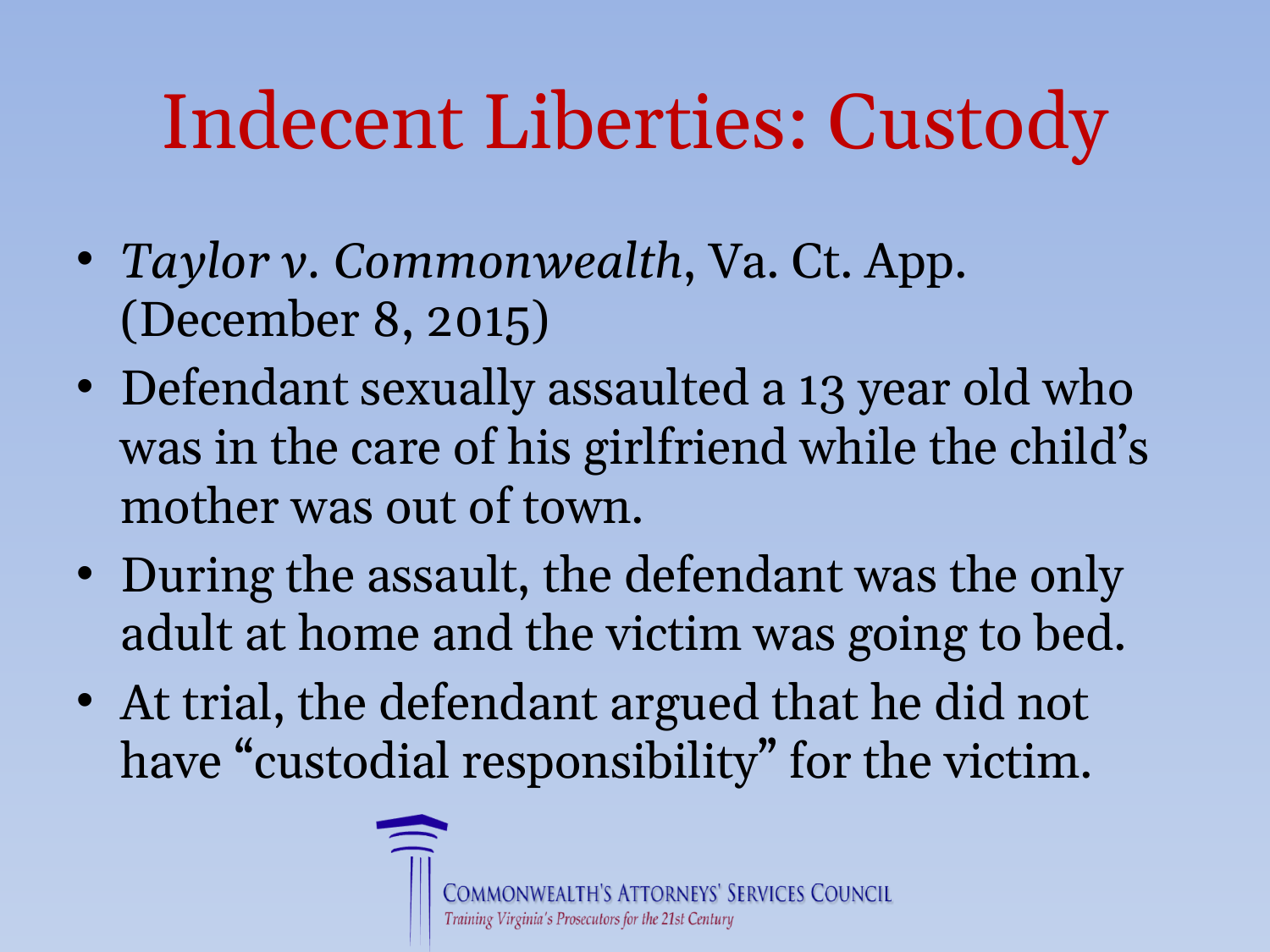

# Indecent Liberties: Custody
Taylor v. Commonwealth, Va. Ct. App. (December 8, 2015)
Defendant sexually assaulted a 13 year old who was in the care of his girlfriend while the child’s mother was out of town.
During the assault, the defendant was the only adult at home and the victim was going to bed.
At trial, the defendant argued that he did not have “custodial responsibility” for the victim.